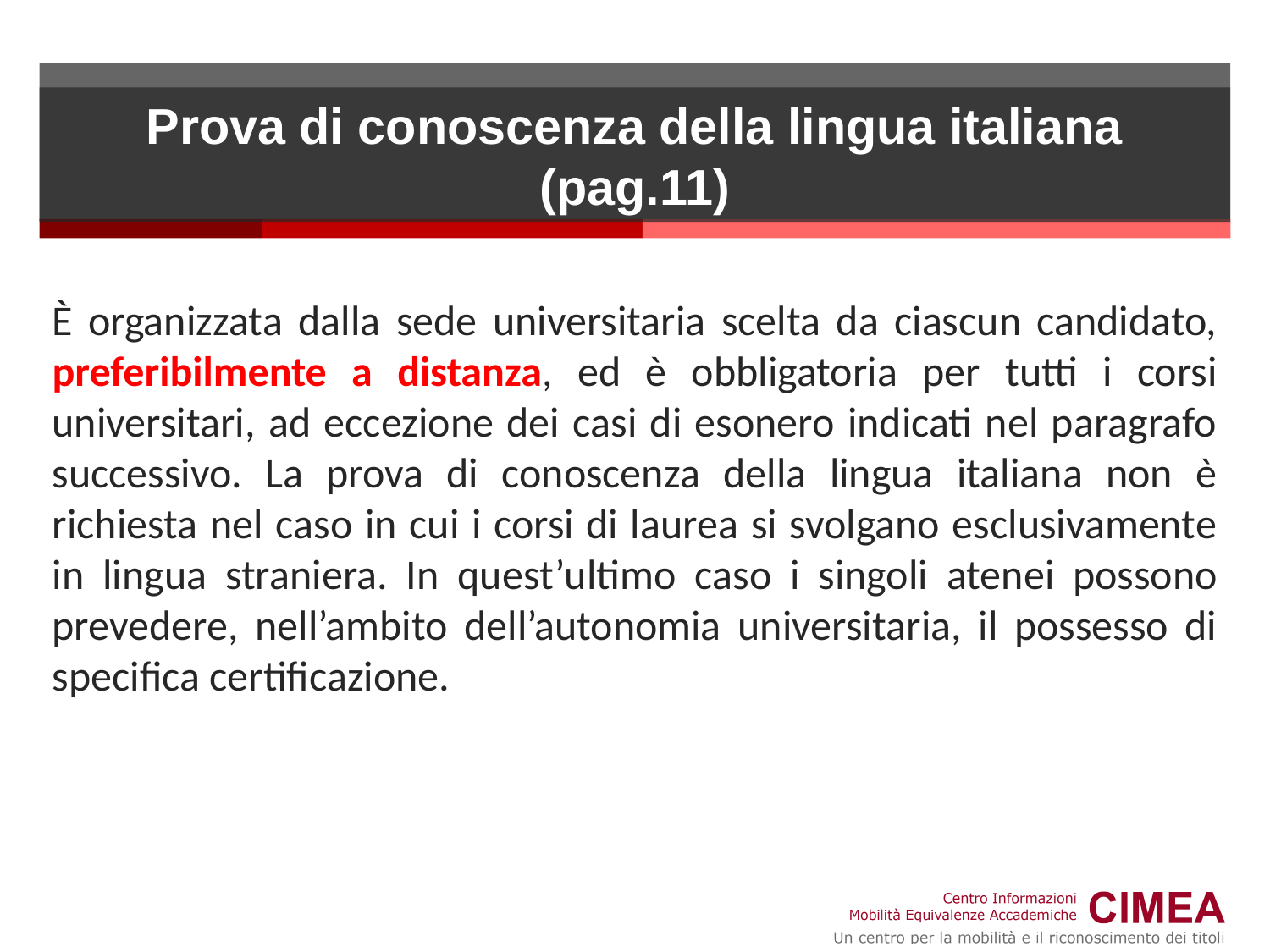

# Prova di conoscenza della lingua italiana (pag.11)
È organizzata dalla sede universitaria scelta da ciascun candidato, preferibilmente a distanza, ed è obbligatoria per tutti i corsi universitari, ad eccezione dei casi di esonero indicati nel paragrafo successivo. La prova di conoscenza della lingua italiana non è richiesta nel caso in cui i corsi di laurea si svolgano esclusivamente in lingua straniera. In quest’ultimo caso i singoli atenei possono prevedere, nell’ambito dell’autonomia universitaria, il possesso di specifica certificazione.